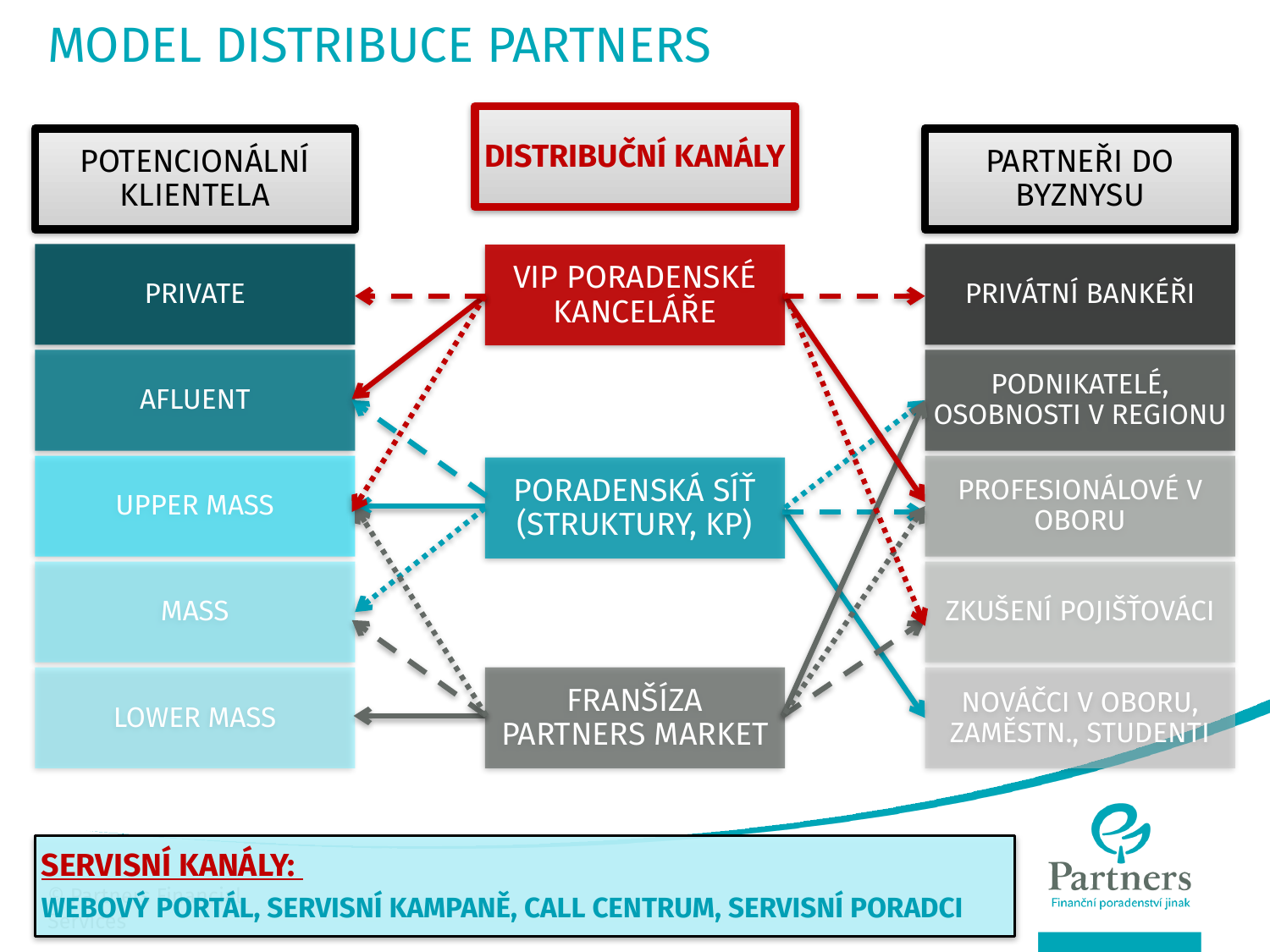

# MODEL DISTRIBUCE PARTNERS
DISTRIBUČNÍ KANÁLY
POTENCIONÁLNÍ KLIENTELA
PARTNEŘI DO BYZNYSU
PRIVATE
AFLUENT
UPPER MASS
MASS
LOWER MASS
PRIVÁTNÍ BANKÉŘI
PODNIKATELÉ, OSOBNOSTI V REGIONU
PROFESIONÁLOVÉ V OBORU
ZKUŠENÍ POJIŠŤOVÁCI
NOVÁČCI V OBORU, ZAMĚSTN., STUDENTI
VIP PORADENSKÉ KANCELÁŘE
PORADENSKÁ SÍŤ (STRUKTURY, KP)
FRANŠÍZA PARTNERS MARKET
SERVISNÍ KANÁLY:
WEBOVÝ PORTÁL, SERVISNÍ KAMPANĚ, CALL CENTRUM, SERVISNÍ PORADCI